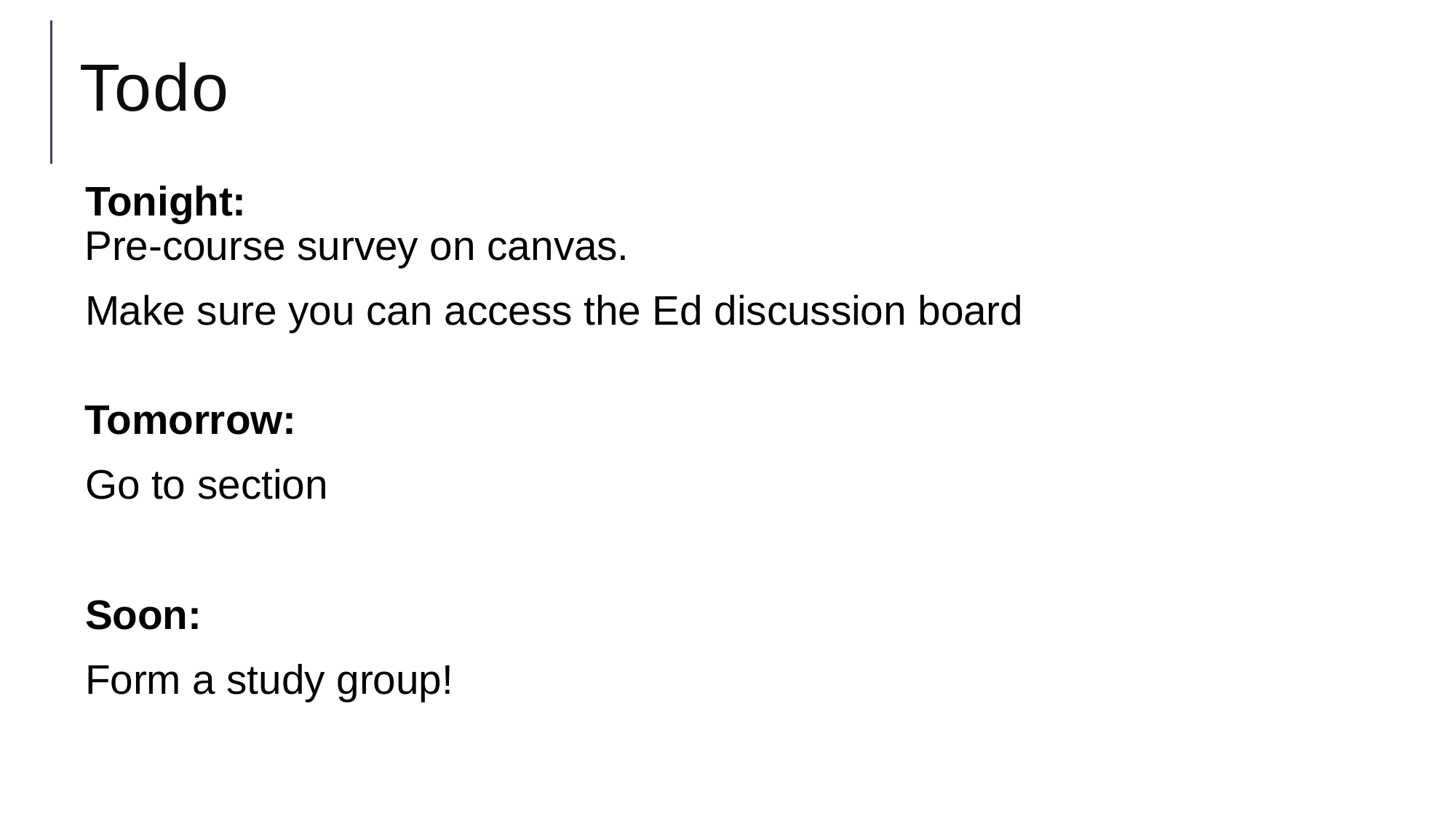

# Todo
Tonight:
Pre-course survey on canvas.
Make sure you can access the Ed discussion board
Tomorrow:
Go to section

Soon:
Form a study group!